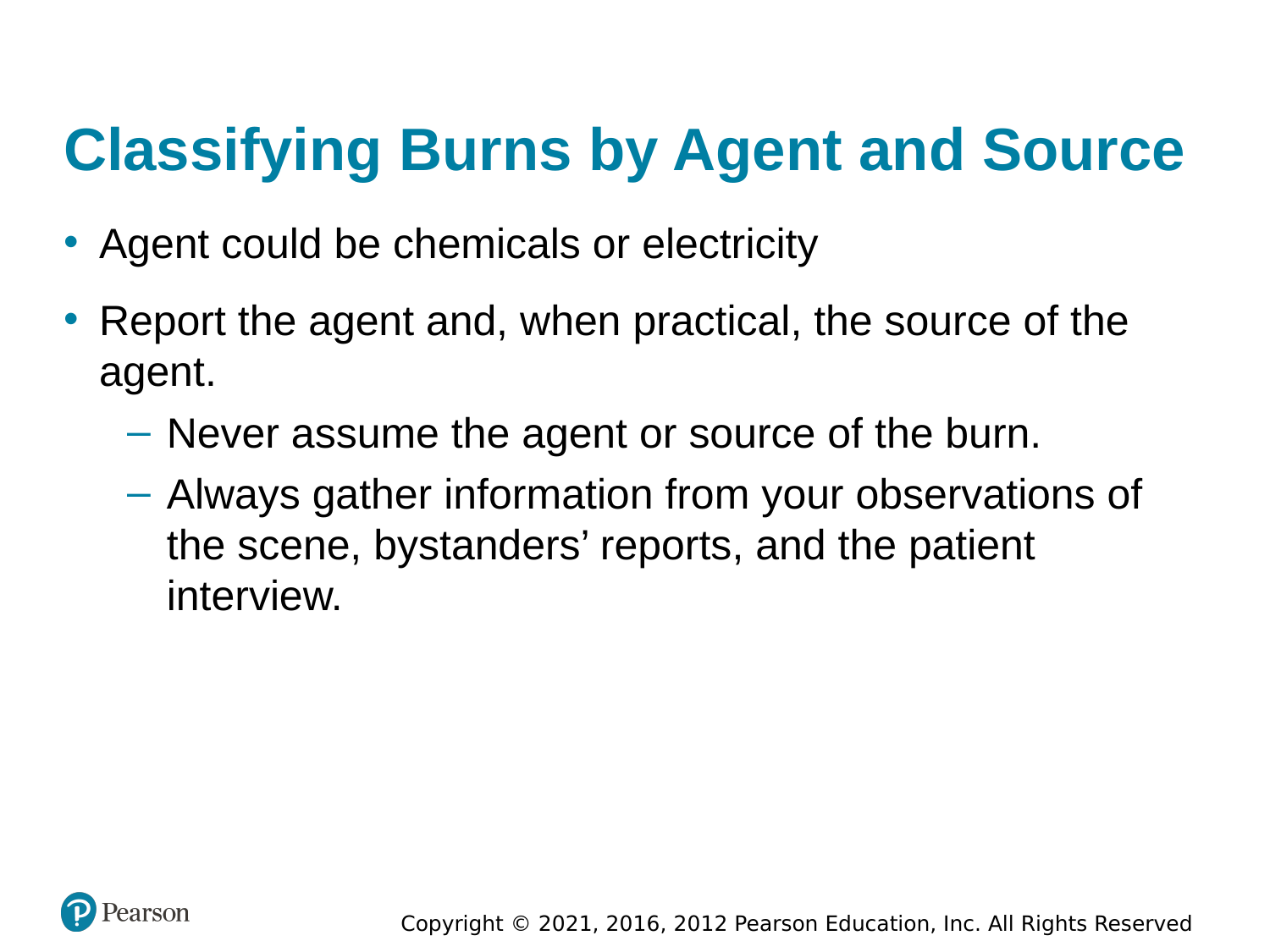

# Classifying Burns by Agent and Source
Agent could be chemicals or electricity
Report the agent and, when practical, the source of the agent.
Never assume the agent or source of the burn.
Always gather information from your observations of the scene, bystanders’ reports, and the patient interview.